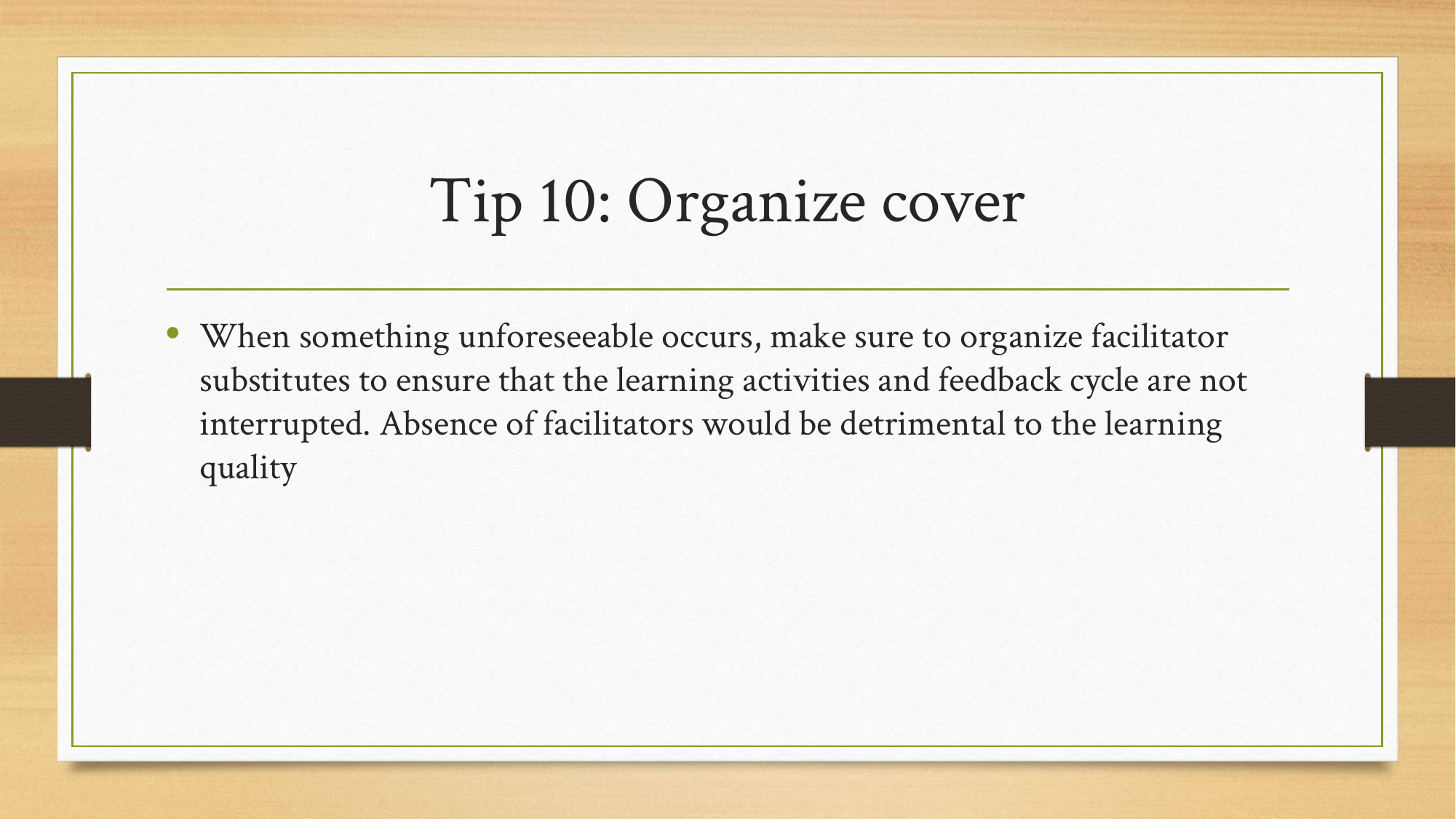

# Tip 10: Organize cover
When something unforeseeable occurs, make sure to organize facilitator substitutes to ensure that the learning activities and feedback cycle are not interrupted. Absence of facilitators would be detrimental to the learning quality